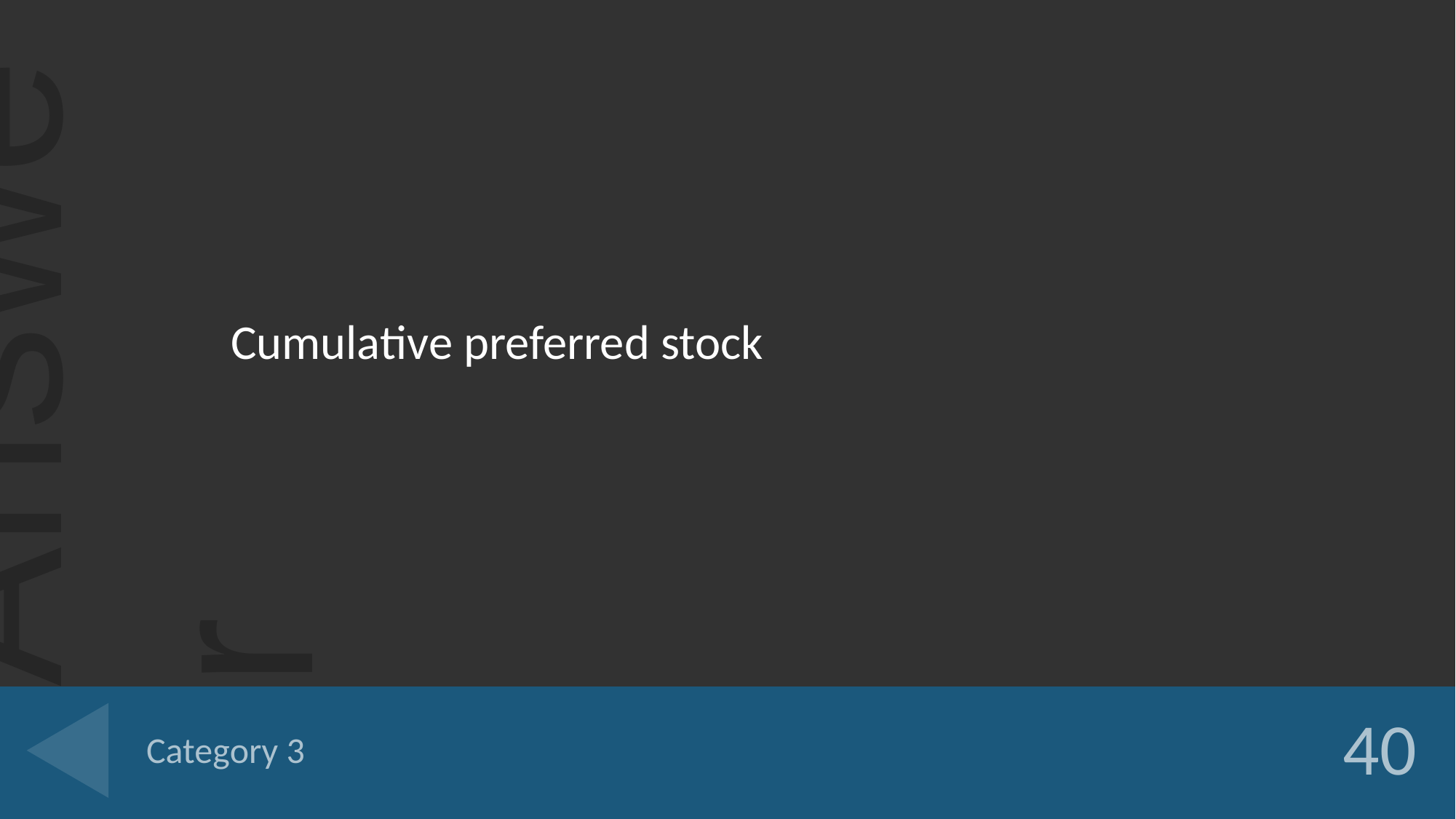

Cumulative preferred stock
# Category 3
40